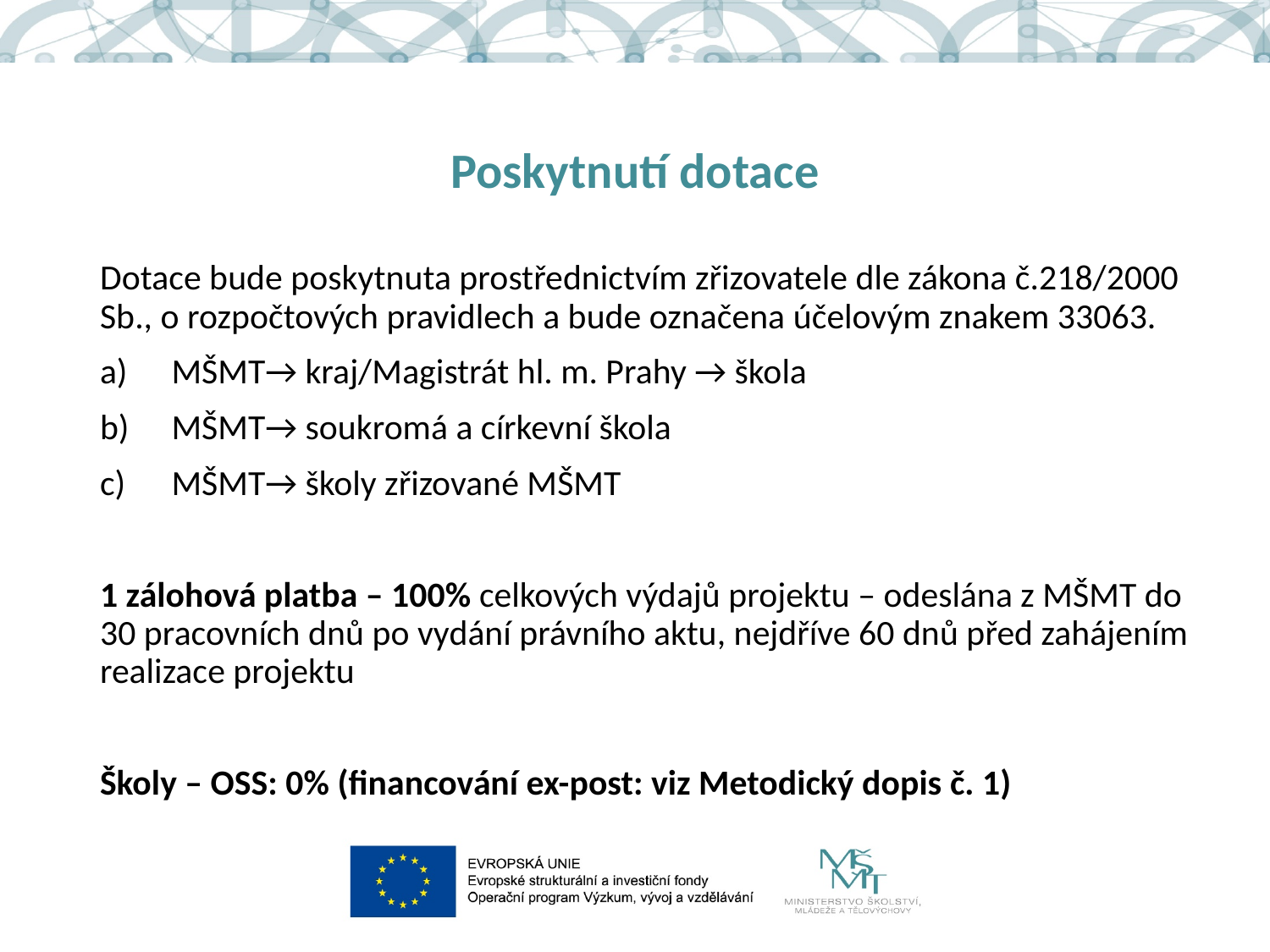

# Poskytnutí dotace
Dotace bude poskytnuta prostřednictvím zřizovatele dle zákona č.218/2000 Sb., o rozpočtových pravidlech a bude označena účelovým znakem 33063.
MŠMT→ kraj/Magistrát hl. m. Prahy → škola
MŠMT→ soukromá a církevní škola
MŠMT→ školy zřizované MŠMT

1 zálohová platba – 100% celkových výdajů projektu – odeslána z MŠMT do 30 pracovních dnů po vydání právního aktu, nejdříve 60 dnů před zahájením realizace projektu

Školy – OSS: 0% (financování ex-post: viz Metodický dopis č. 1)